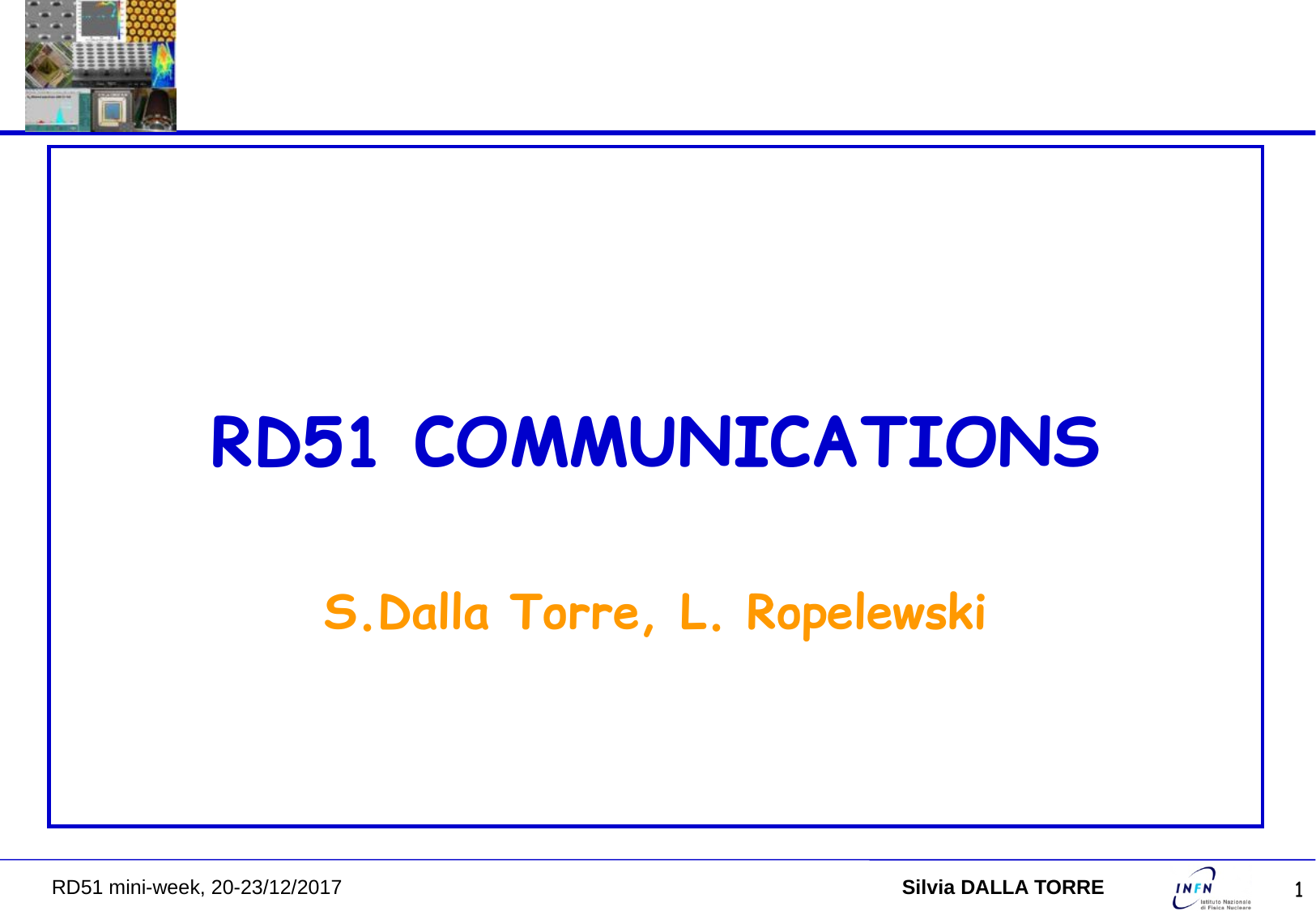

RD51 COMMUNICATIONS

S.Dalla Torre, L. Ropelewski

RD51 mini-week, 20-23/12/2017                                                                                                	Silvia DALLA TORRE